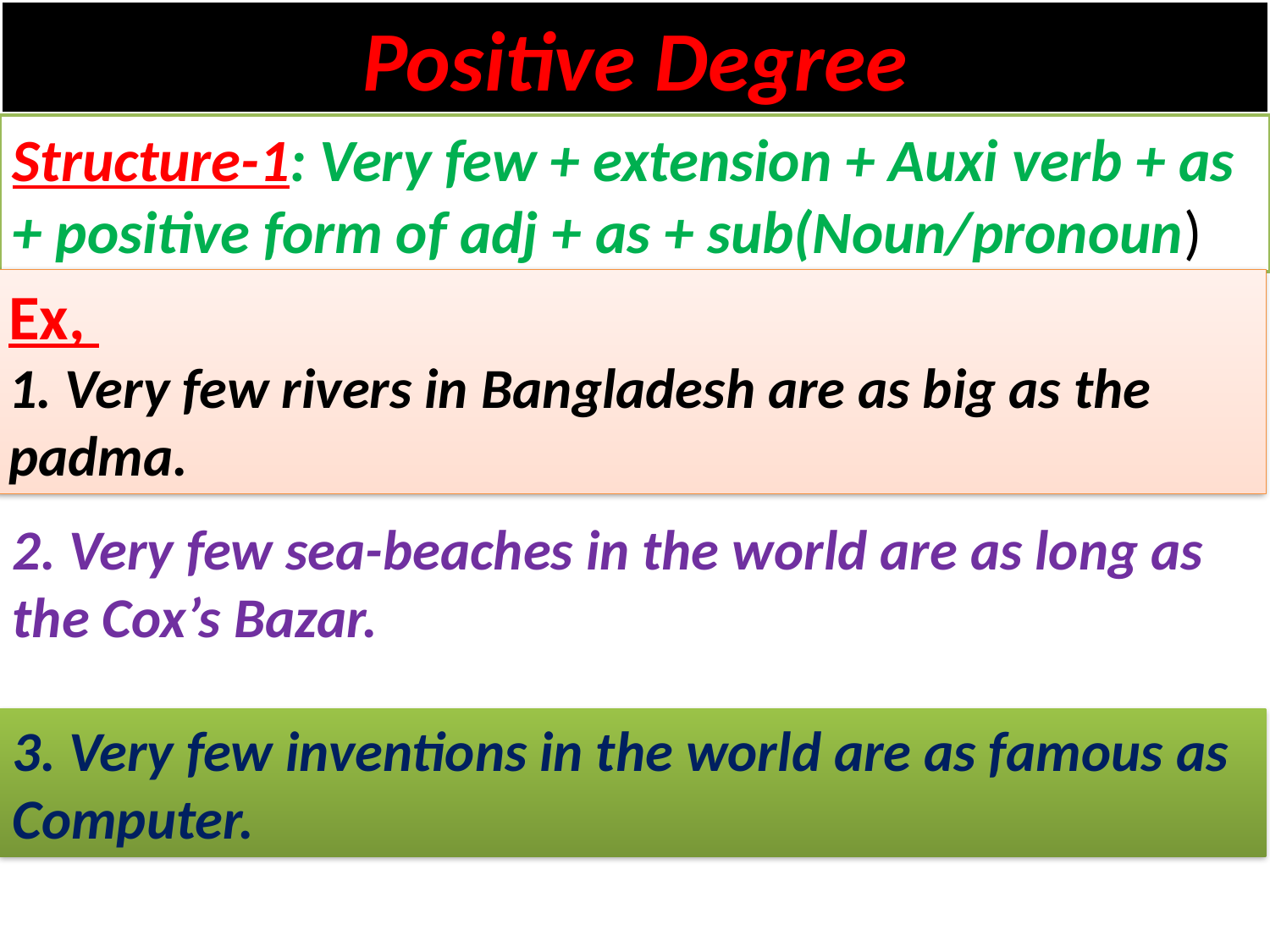

Positive Degree
Structure-1: Very few + extension + Auxi verb + as + positive form of adj + as + sub(Noun/pronoun)
Ex,
1. Very few rivers in Bangladesh are as big as the padma.
2. Very few sea-beaches in the world are as long as the Cox’s Bazar.
3. Very few inventions in the world are as famous as Computer.